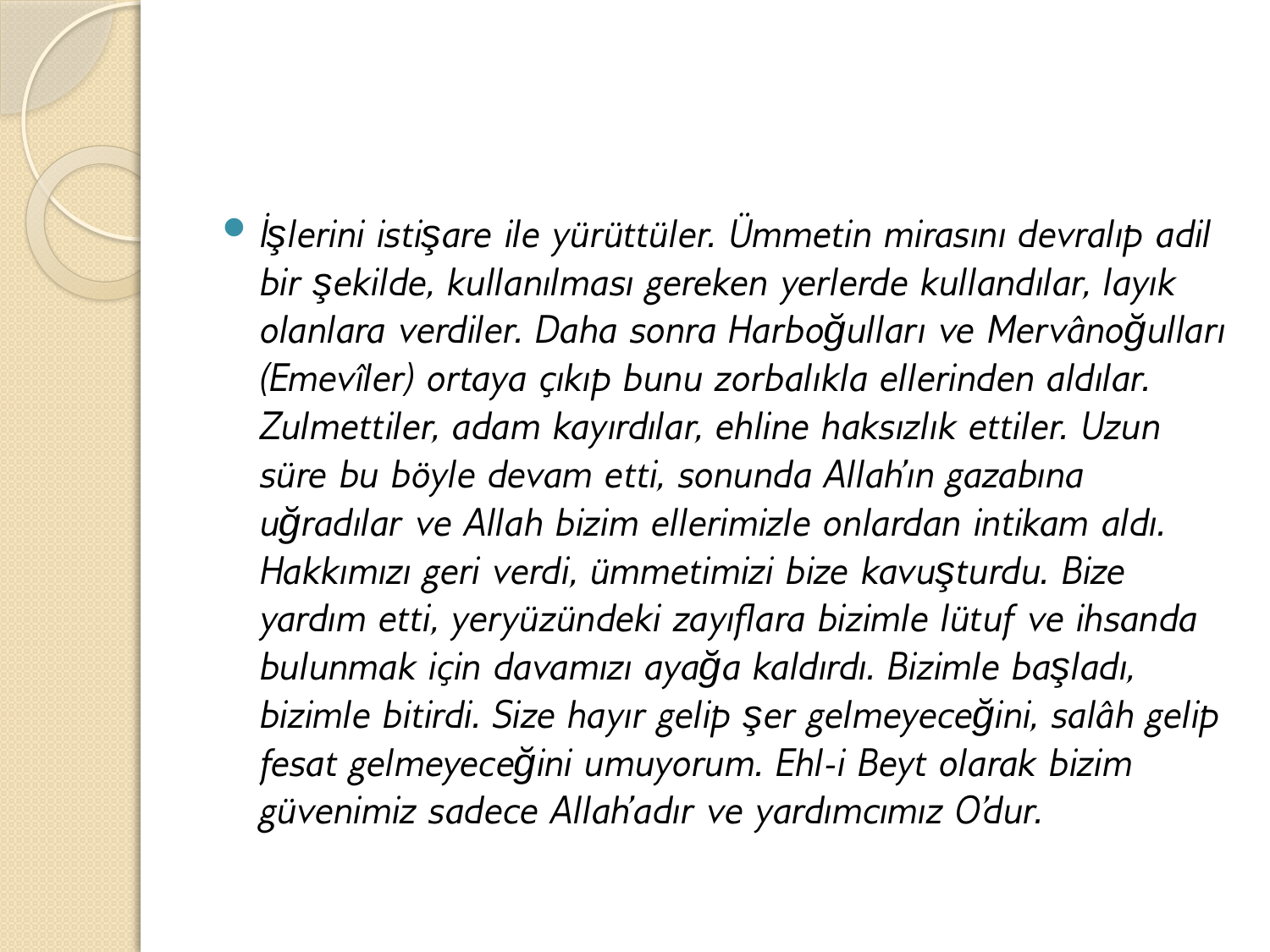

#
İşlerini istişare ile yürüttüler. Ümmetin mirasını devralıp adil bir şekilde, kullanılması gereken yerlerde kullandılar, layık olanlara verdiler. Daha sonra Harboğulları ve Mervânoğulları (Emevîler) ortaya çıkıp bunu zorbalıkla ellerinden aldılar. Zulmettiler, adam kayırdılar, ehline haksızlık ettiler. Uzun süre bu böyle devam etti, sonunda Allah’ın gazabına uğradılar ve Allah bizim ellerimizle onlardan intikam aldı. Hakkımızı geri verdi, ümmetimizi bize kavuşturdu. Bize yardım etti, yeryüzündeki zayıflara bizimle lütuf ve ihsanda bulunmak için davamızı ayağa kaldırdı. Bizimle başladı, bizimle bitirdi. Size hayır gelip şer gelmeyeceğini, salâh gelip fesat gelmeyeceğini umuyorum. Ehl-i Beyt olarak bizim güvenimiz sadece Allah’adır ve yardımcımız O’dur.